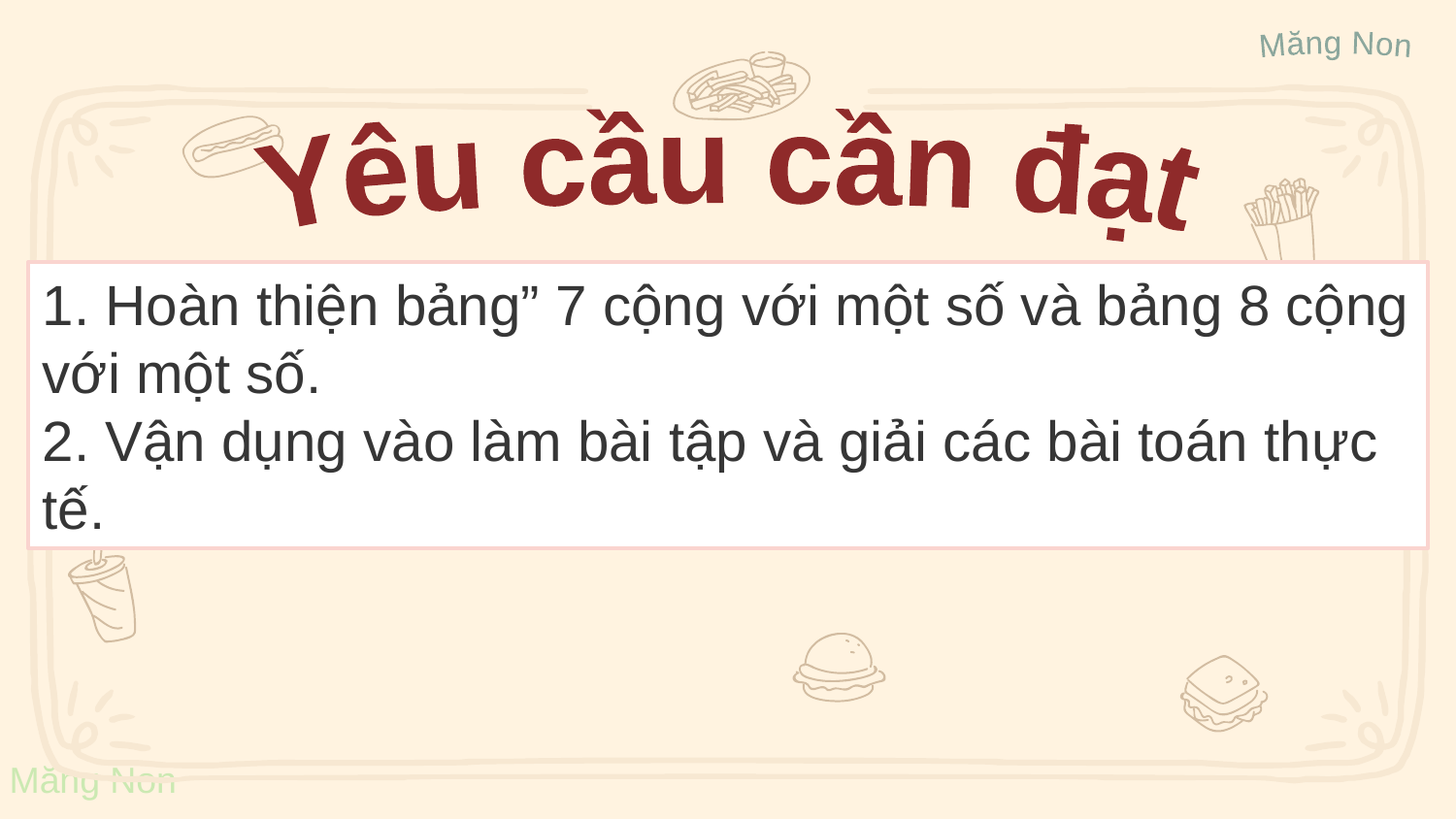

Yêu cầu cần đạt
1. Hoàn thiện bảng” 7 cộng với một số và bảng 8 cộng với một số.
2. Vận dụng vào làm bài tập và giải các bài toán thực tế.